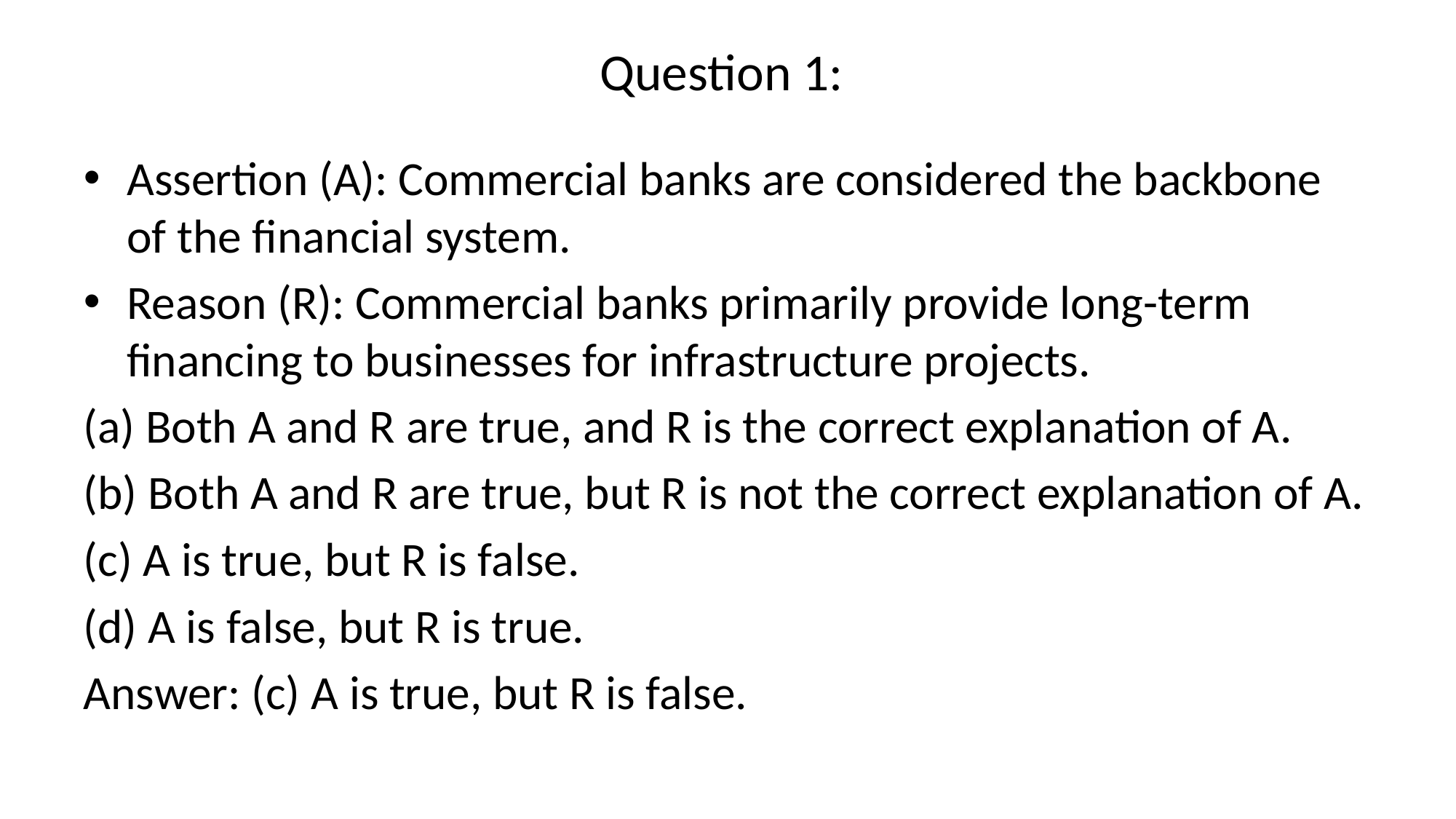

# Question 1:
Assertion (A): Commercial banks are considered the backbone of the financial system.
Reason (R): Commercial banks primarily provide long-term financing to businesses for infrastructure projects.
(a) Both A and R are true, and R is the correct explanation of A.
(b) Both A and R are true, but R is not the correct explanation of A.
(c) A is true, but R is false.
(d) A is false, but R is true.
Answer: (c) A is true, but R is false.